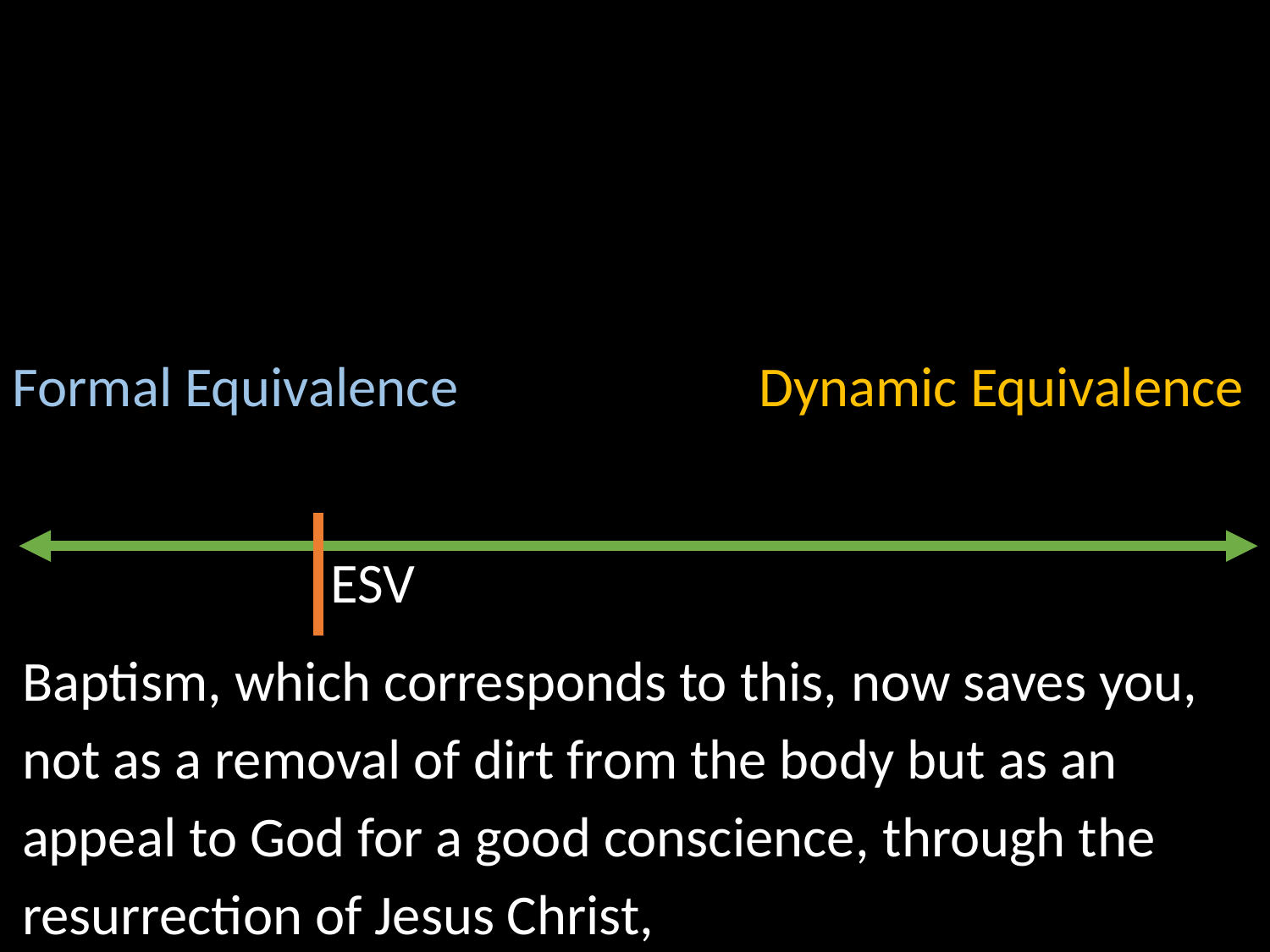

Dynamic Equivalence
Formal Equivalence
ESV
Baptism, which corresponds to this, now saves you, not as a removal of dirt from the body but as an appeal to God for a good conscience, through the resurrection of Jesus Christ,